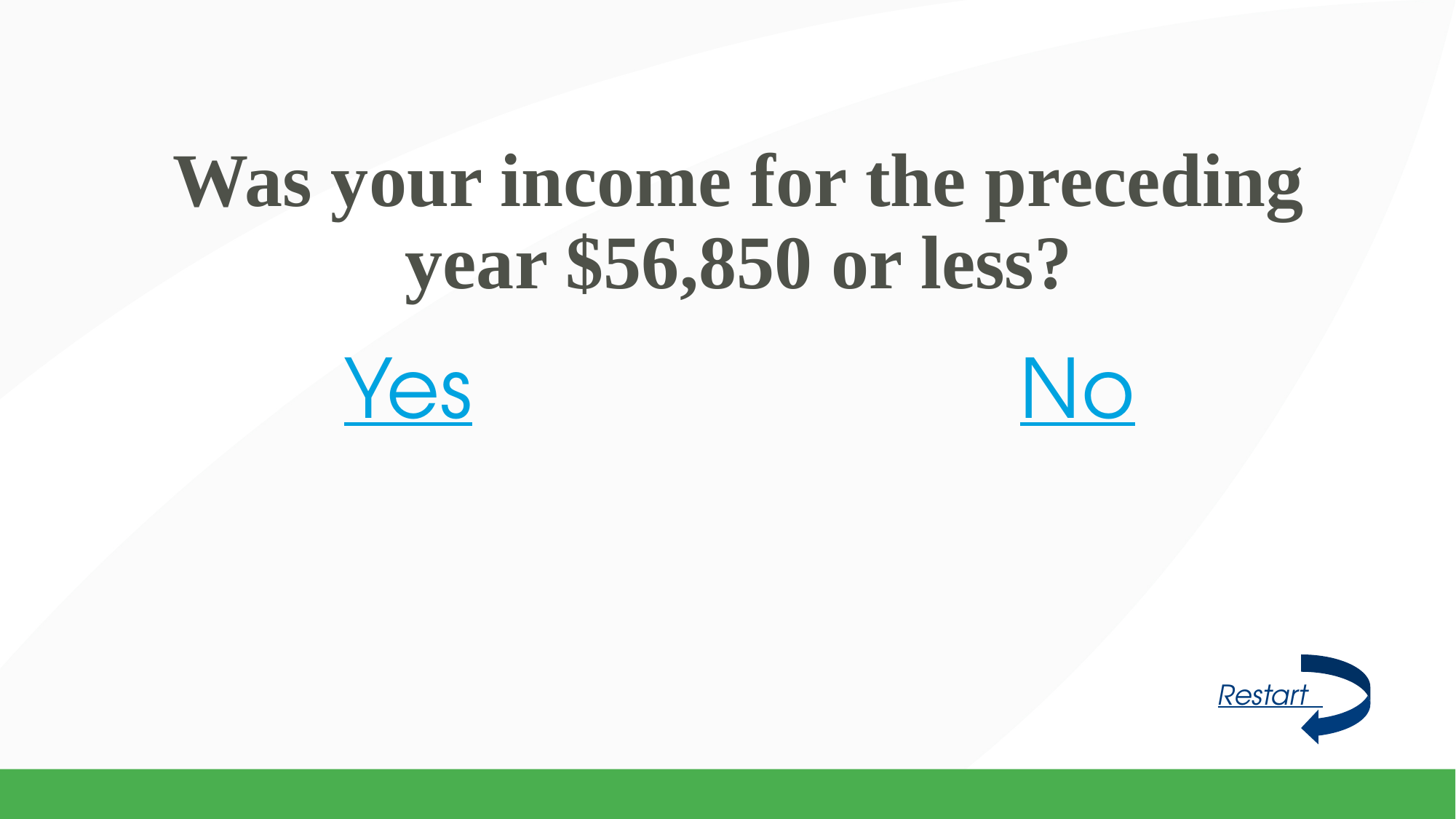

# Was your income for the preceding year $56,850 or less?
Yes
No

Restart